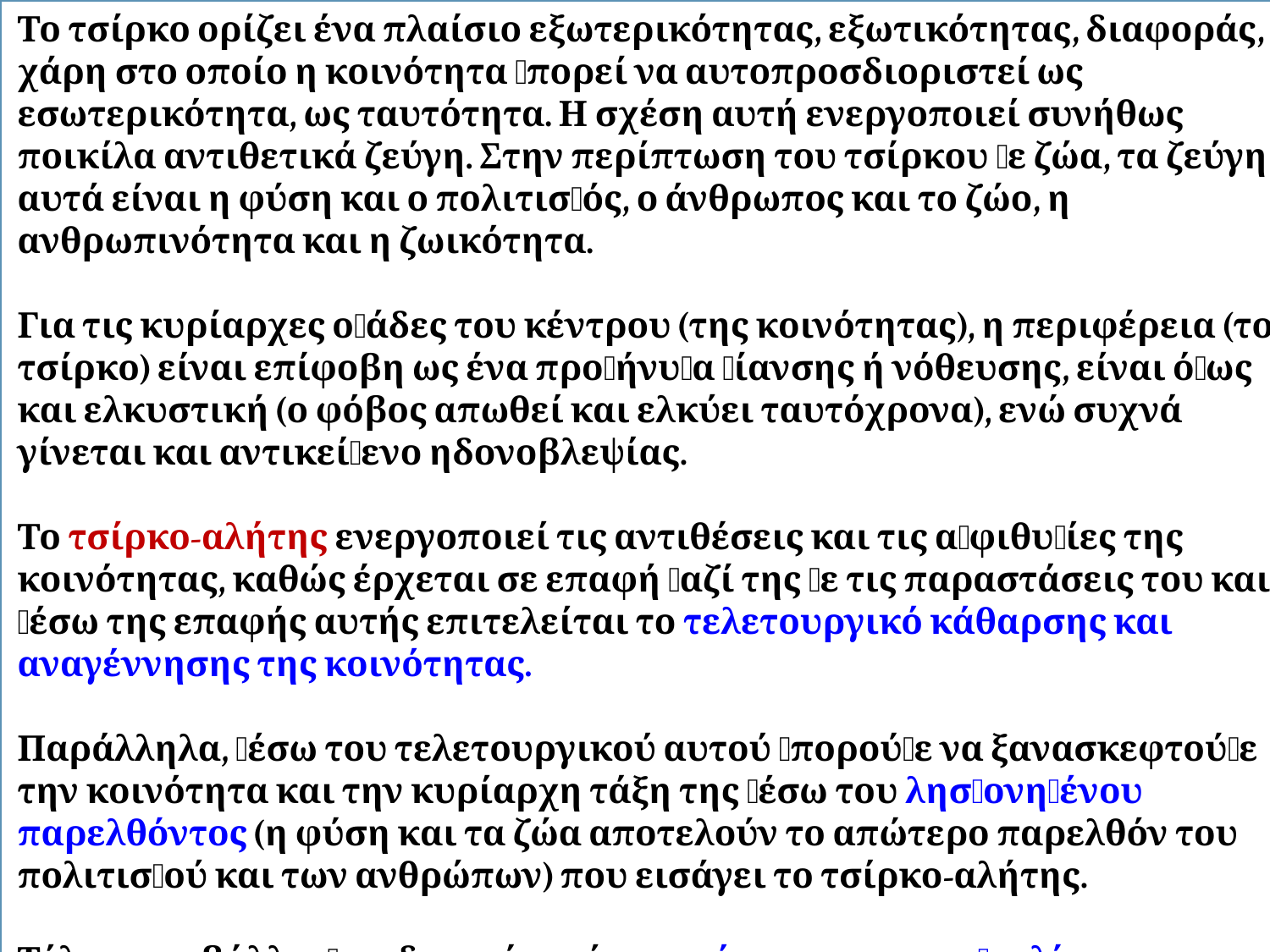

Το τσίρκο ορίζει ένα πλαίσιο εξωτερικότητας, εξωτικότητας, διαφοράς, χάρη στο οποίο η κοινότητα μπορεί να αυτοπροσδιοριστεί ως εσωτερικότητα, ως ταυτότητα. Η σχέση αυτή ενεργοποιεί συνήθως ποικίλα αντιθετικά ζεύγη. Στην περίπτωση του τσίρκου με ζώα, τα ζεύγη αυτά είναι η φύση και ο πολιτισμός, ο άνθρωπος και το ζώο, η ανθρωπινότητα και η ζωικότητα.

Για τις κυρίαρχες ομάδες του κέντρου (της κοινότητας), η περιφέρεια (το τσίρκο) είναι επίφοβη ως ένα προμήνυμα μίανσης ή νόθευσης, είναι όμως και ελκυστική (ο φόβος απωθεί και ελκύει ταυτόχρονα), ενώ συχνά γίνεται και αντικείμενο ηδονοβλεψίας.

Το τσίρκο-αλήτης ενεργοποιεί τις αντιθέσεις και τις αμφιθυμίες της κοινότητας, καθώς έρχεται σε επαφή μαζί της με τις παραστάσεις του και μέσω της επαφής αυτής επιτελείται το τελετουργικό κάθαρσης και αναγέννησης της κοινότητας.

Παράλληλα, μέσω του τελετουργικού αυτού μπορούμε να ξανασκεφτούμε την κοινότητα και την κυρίαρχη τάξη της μέσω του λησμονημένου παρελθόντος (η φύση και τα ζώα αποτελούν το απώτερο παρελθόν του πολιτισμού και των ανθρώπων) που εισάγει το τσίρκο-αλήτης.

Τέλος, υποβάλλει μια ιδανική εικόνα ειρήνευσης και συμφιλίωσης, που συνδέει τα διαφορετικά ζωικά είδη σε μια φαντασιακή κοινότητα με το ανθρώπινο είδος.